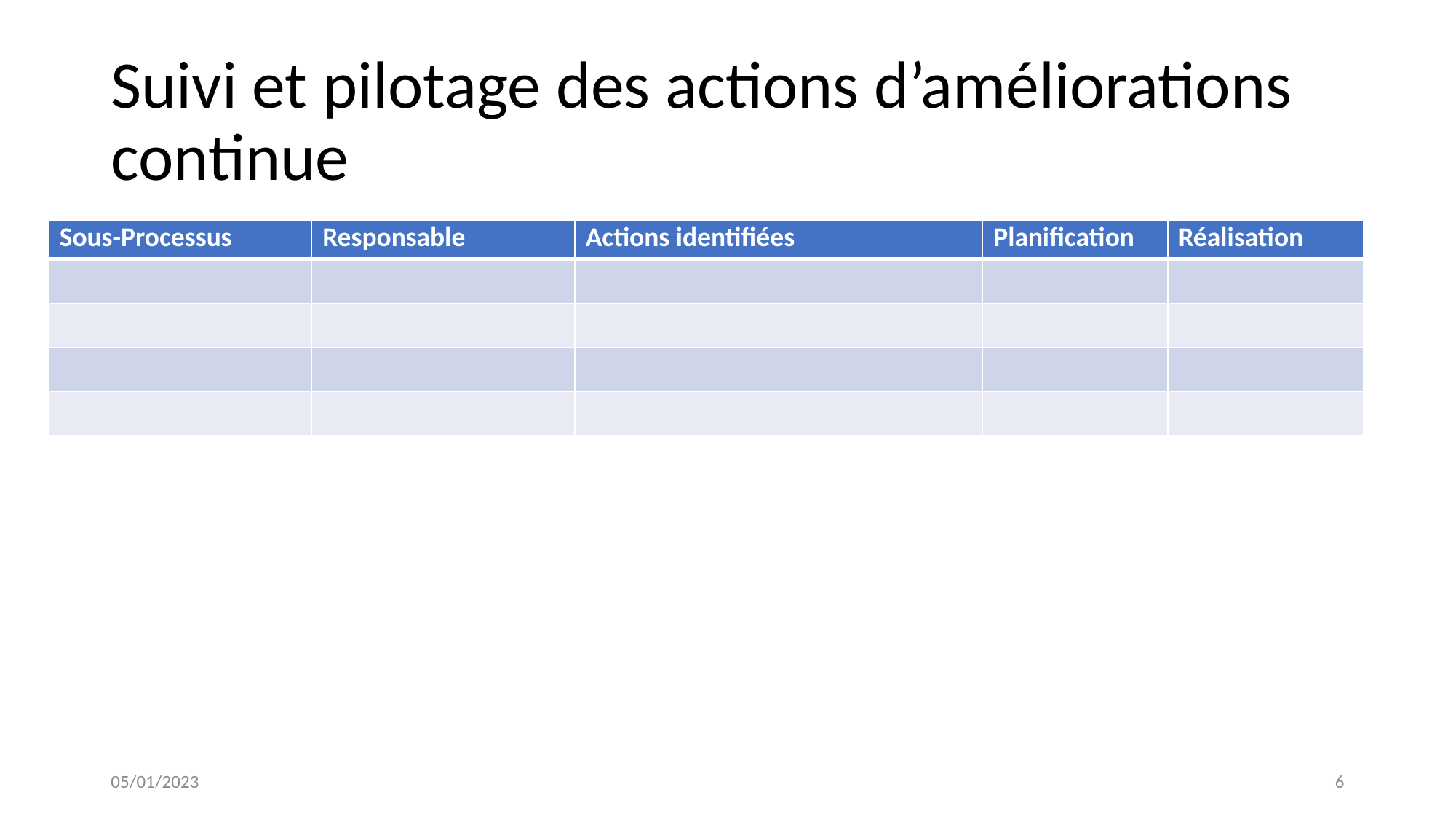

# Suivi et pilotage des actions d’améliorations continue
| Sous-Processus | Responsable | Actions identifiées | Planification | Réalisation |
| --- | --- | --- | --- | --- |
|  |  |  |  |  |
|  |  |  |  |  |
|  |  |  |  |  |
|  |  |  |  |  |
05/01/2023
6